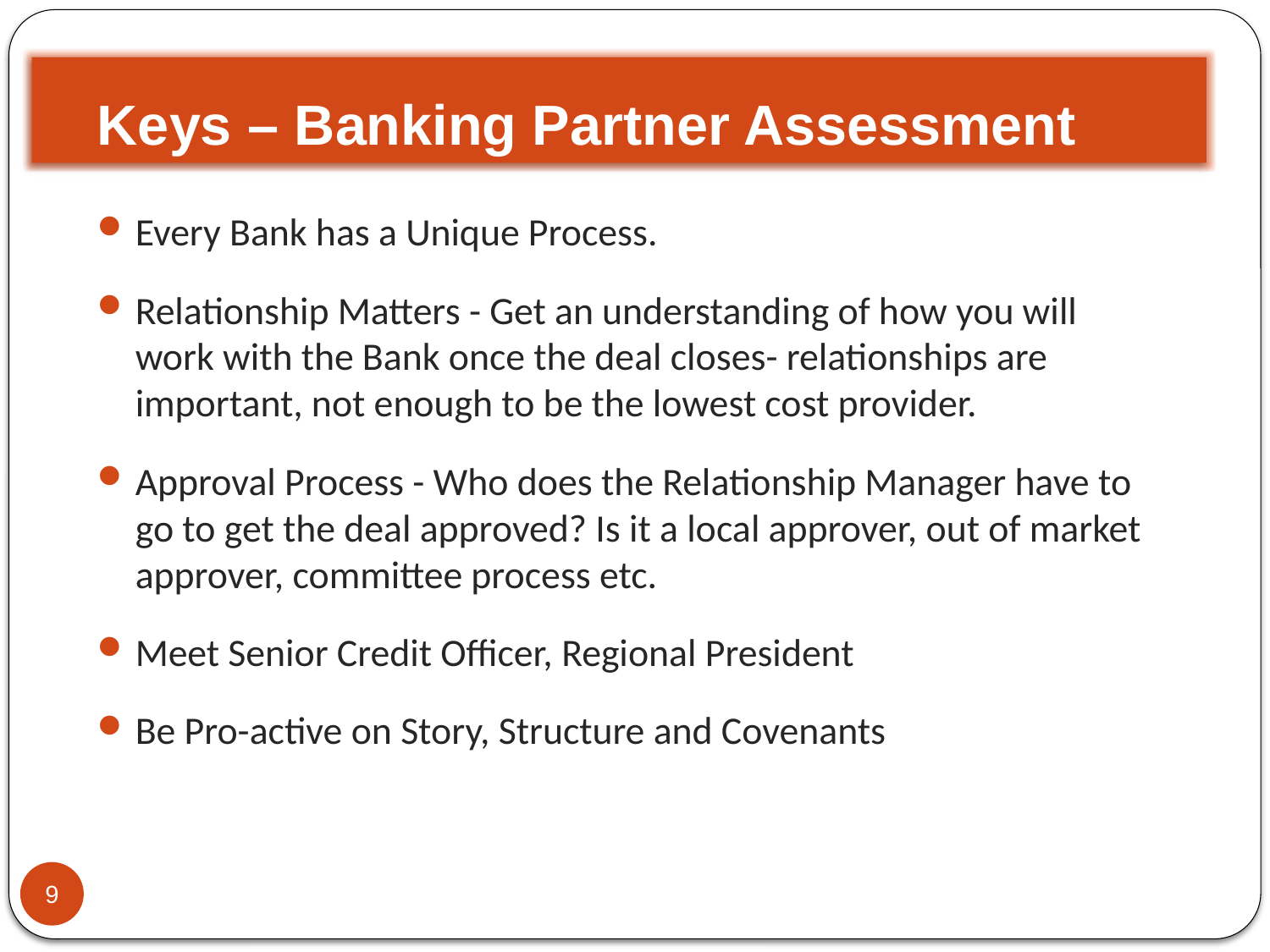

# Keys – Banking Partner Assessment
Every Bank has a Unique Process.
Relationship Matters - Get an understanding of how you will work with the Bank once the deal closes- relationships are important, not enough to be the lowest cost provider.
Approval Process - Who does the Relationship Manager have to go to get the deal approved? Is it a local approver, out of market approver, committee process etc.
Meet Senior Credit Officer, Regional President
Be Pro-active on Story, Structure and Covenants

9